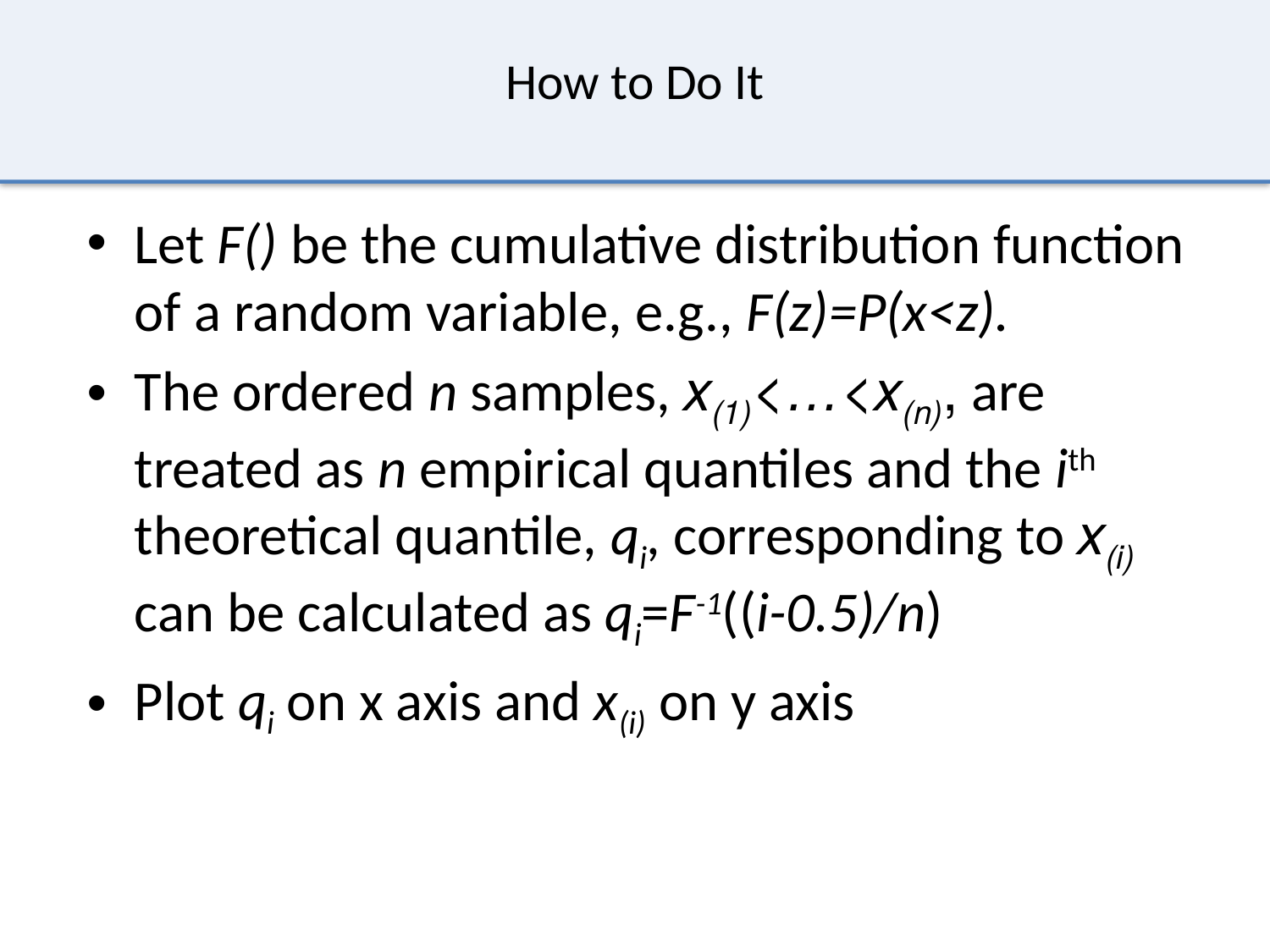

# How to Do It
Let F() be the cumulative distribution function of a random variable, e.g., F(z)=P(x<z).
The ordered n samples, x(1)<…<x(n), are treated as n empirical quantiles and the ith theoretical quantile, qi, corresponding to x(i) can be calculated as qi=F-1((i-0.5)/n)
Plot qi on x axis and x(i) on y axis